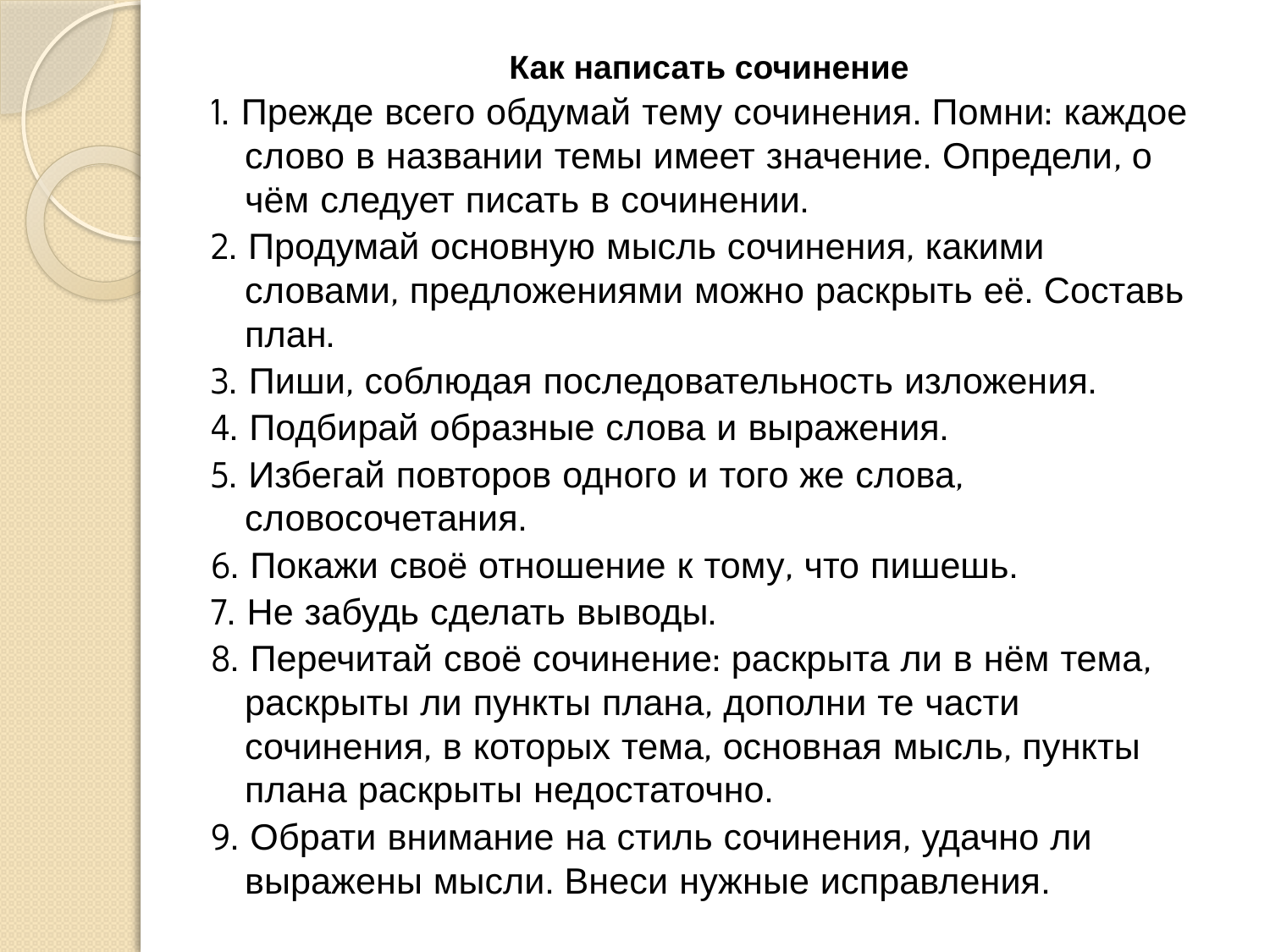

#
Как написать сочинение
1. Прежде всего обдумай тему сочинения. Помни: каждое слово в названии темы имеет значение. Определи, о чём следует писать в сочинении.
2. Продумай основную мысль сочинения, какими словами, предложениями можно раскрыть её. Составь план.
3. Пиши, соблюдая последовательность изложения.
4. Подбирай образные слова и выражения.
5. Избегай повторов одного и того же слова, словосочетания.
6. Покажи своё отношение к тому, что пишешь.
7. Не забудь сделать выводы.
8. Перечитай своё сочинение: раскрыта ли в нём тема, раскрыты ли пункты плана, дополни те части сочинения, в которых тема, основная мысль, пункты плана раскрыты недостаточно.
9. Обрати внимание на стиль сочинения, удачно ли выражены мысли. Внеси нужные исправления.